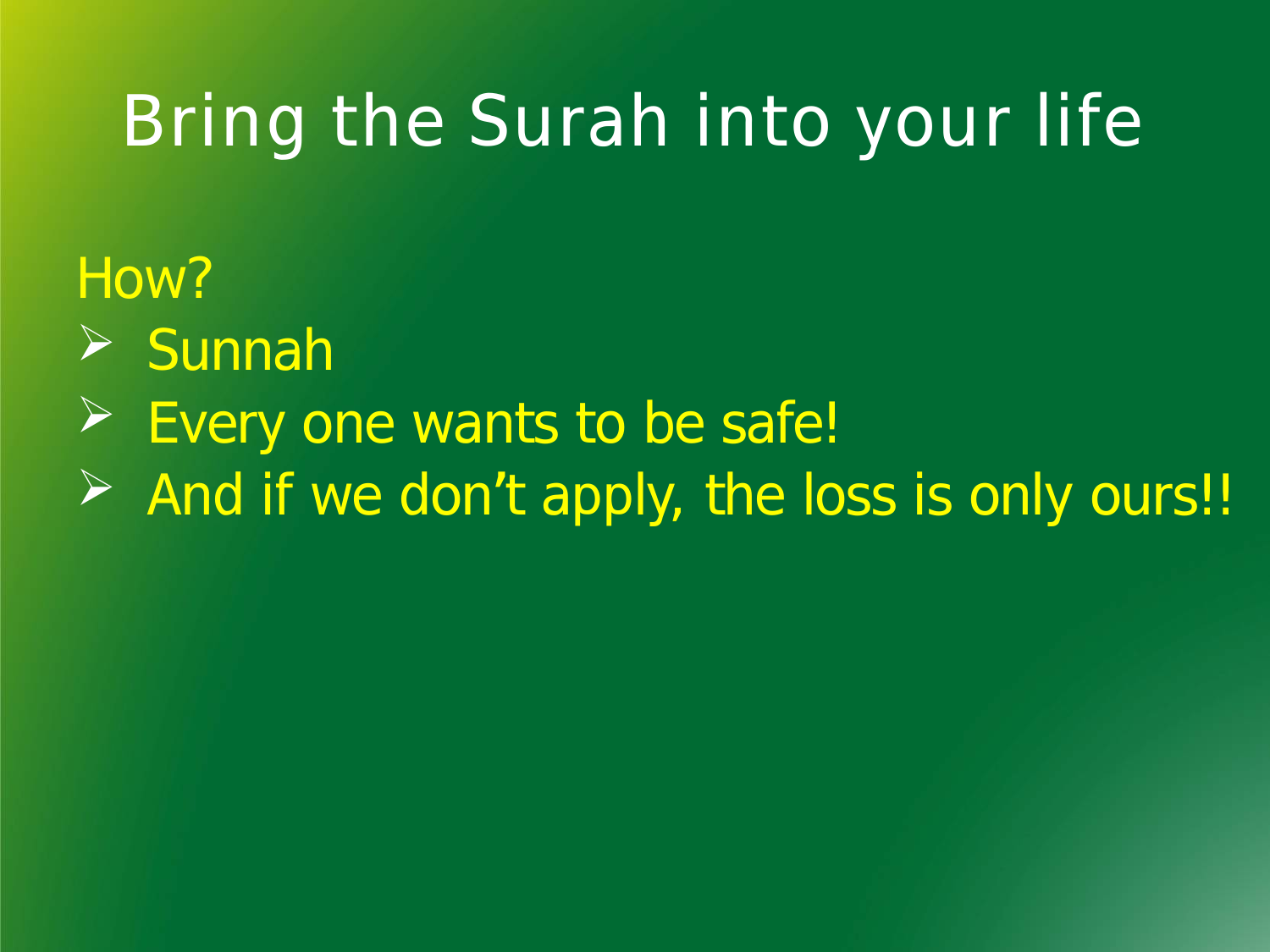

Bring the Surah into your life
How?
Sunnah
Every one wants to be safe!
And if we don’t apply, the loss is only ours!!